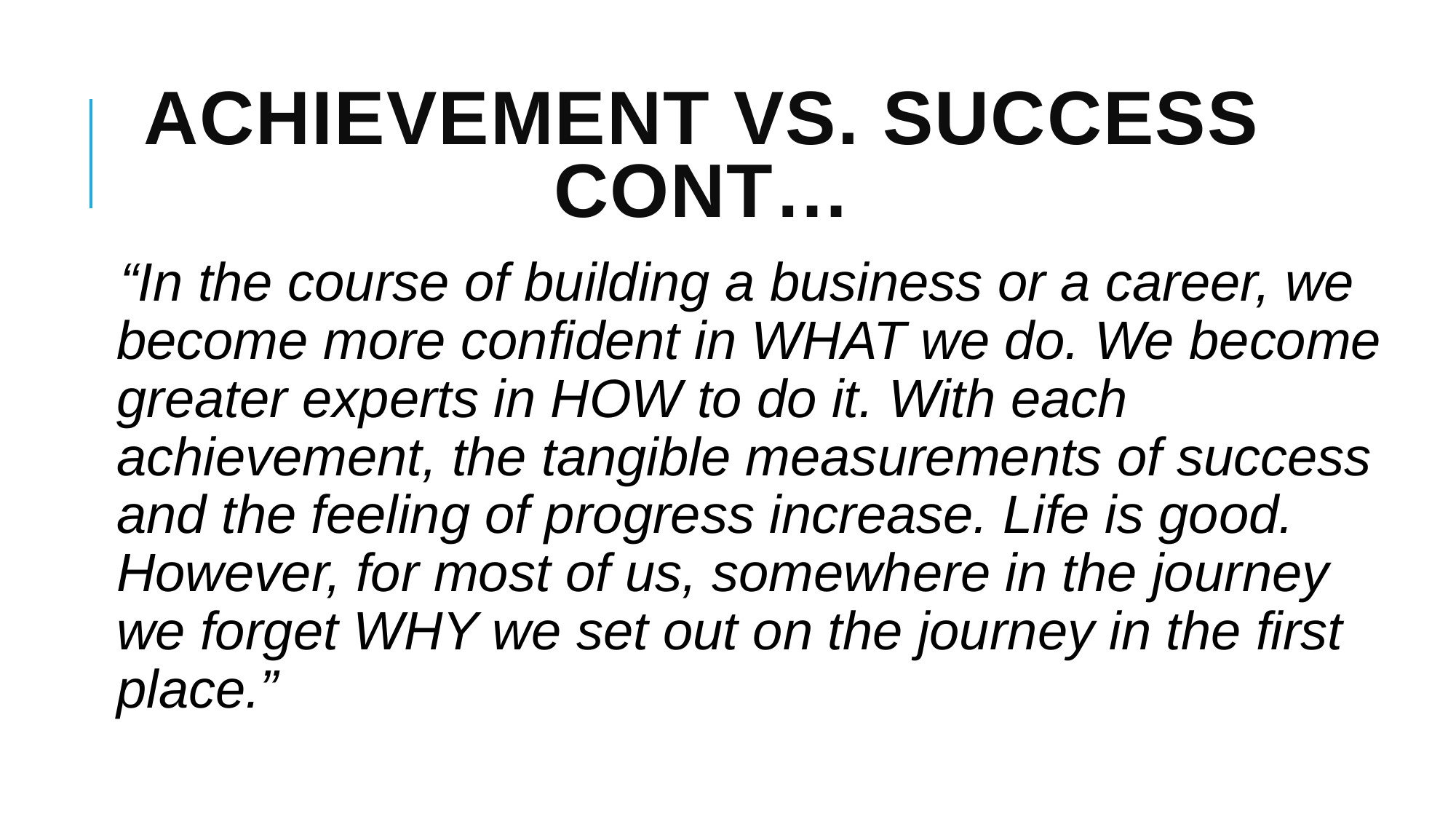

# Achievement vs. Success cont…
“In the course of building a business or a career, we become more confident in WHAT we do. We become greater experts in HOW to do it. With each achievement, the tangible measurements of success and the feeling of progress increase. Life is good. However, for most of us, somewhere in the journey we forget WHY we set out on the journey in the first place.”